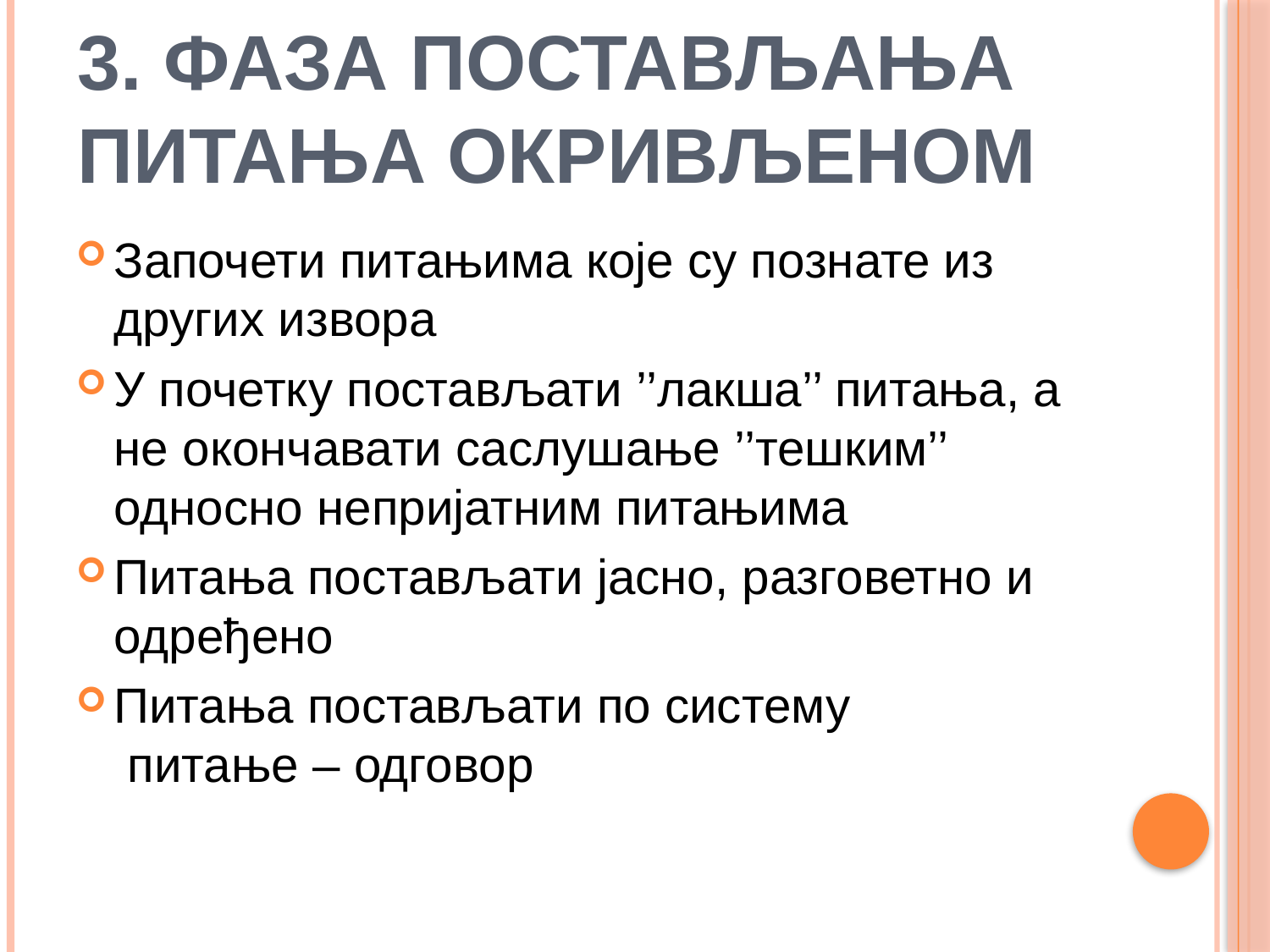

# 3. Фаза постављања питања окривљеном
Започети питањима које су познате из других извора
У почетку постављати ’’лакша’’ питања, а не окончавати саслушање ’’тешким’’ односно непријатним питањима
Питања постављати јасно, разговетно и одређено
Питања постављати по систему
 питање – одговор